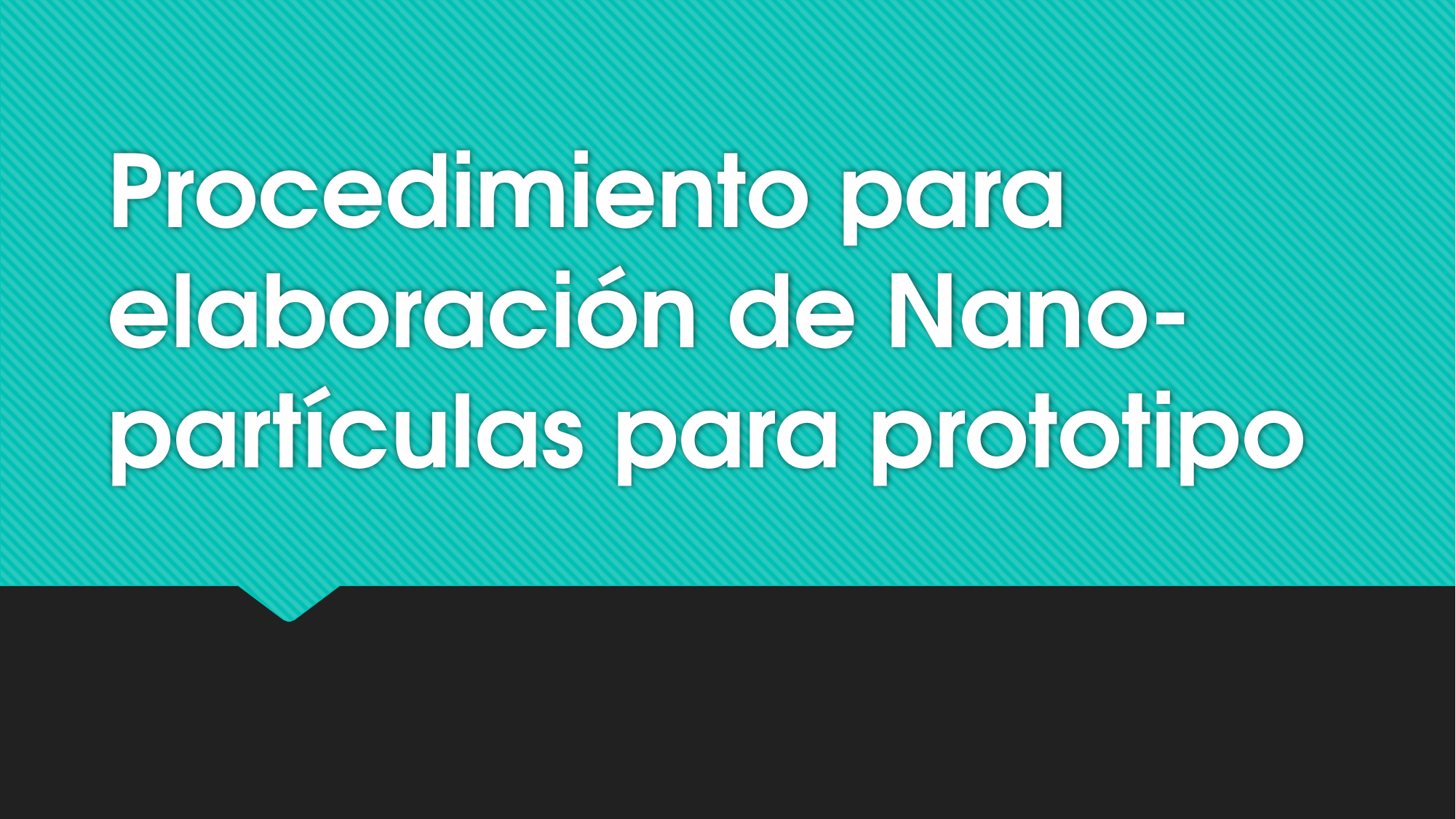

# Procedimiento para elaboración de Nano-partículas para prototipo